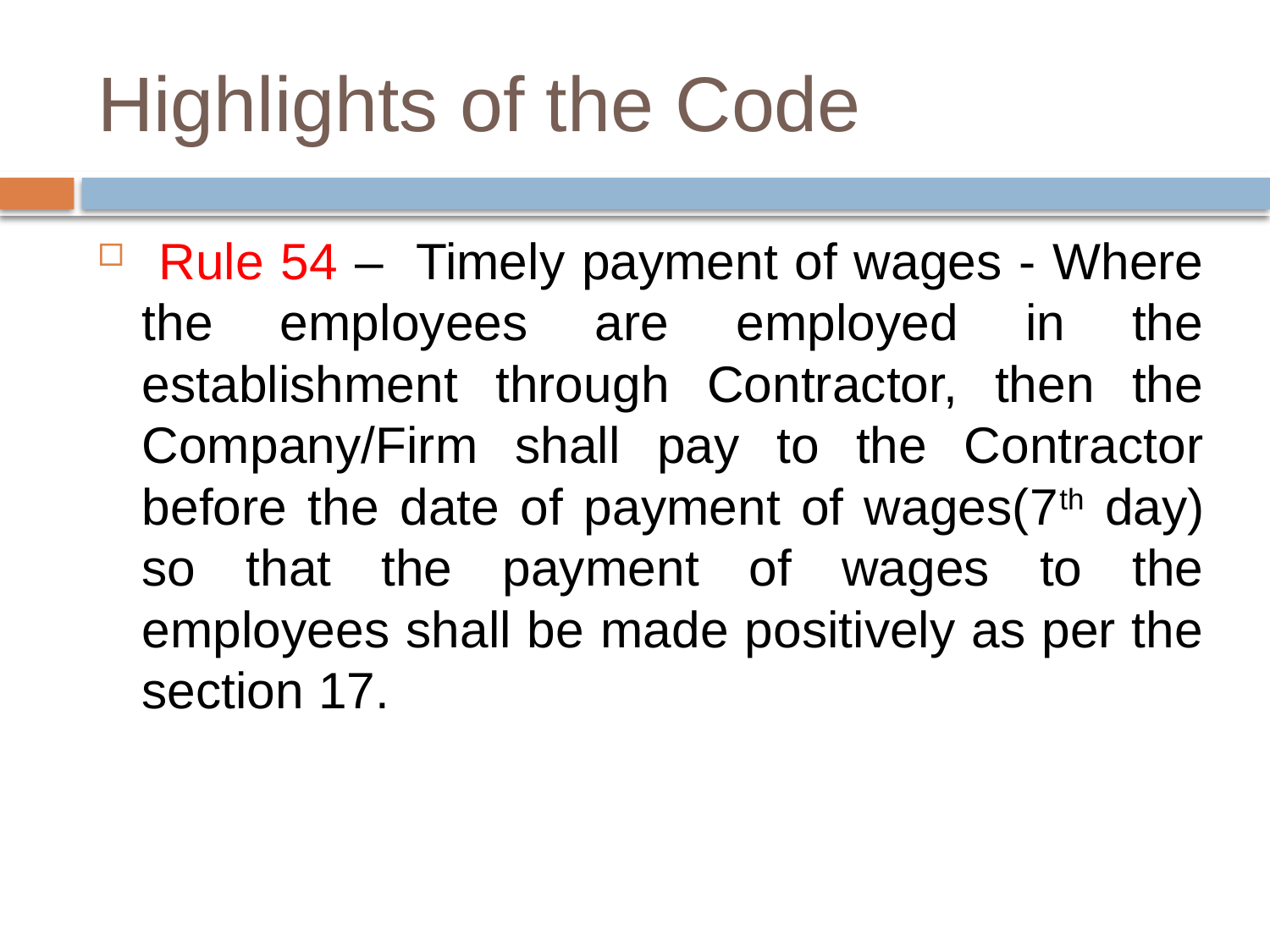

# Highlights of the Code
 Rule 54 –  Timely payment of wages - Where the employees are employed in the establishment through Contractor, then the Company/Firm shall pay to the Contractor before the date of payment of wages(7th day) so that the payment of wages to the employees shall be made positively as per the section 17.